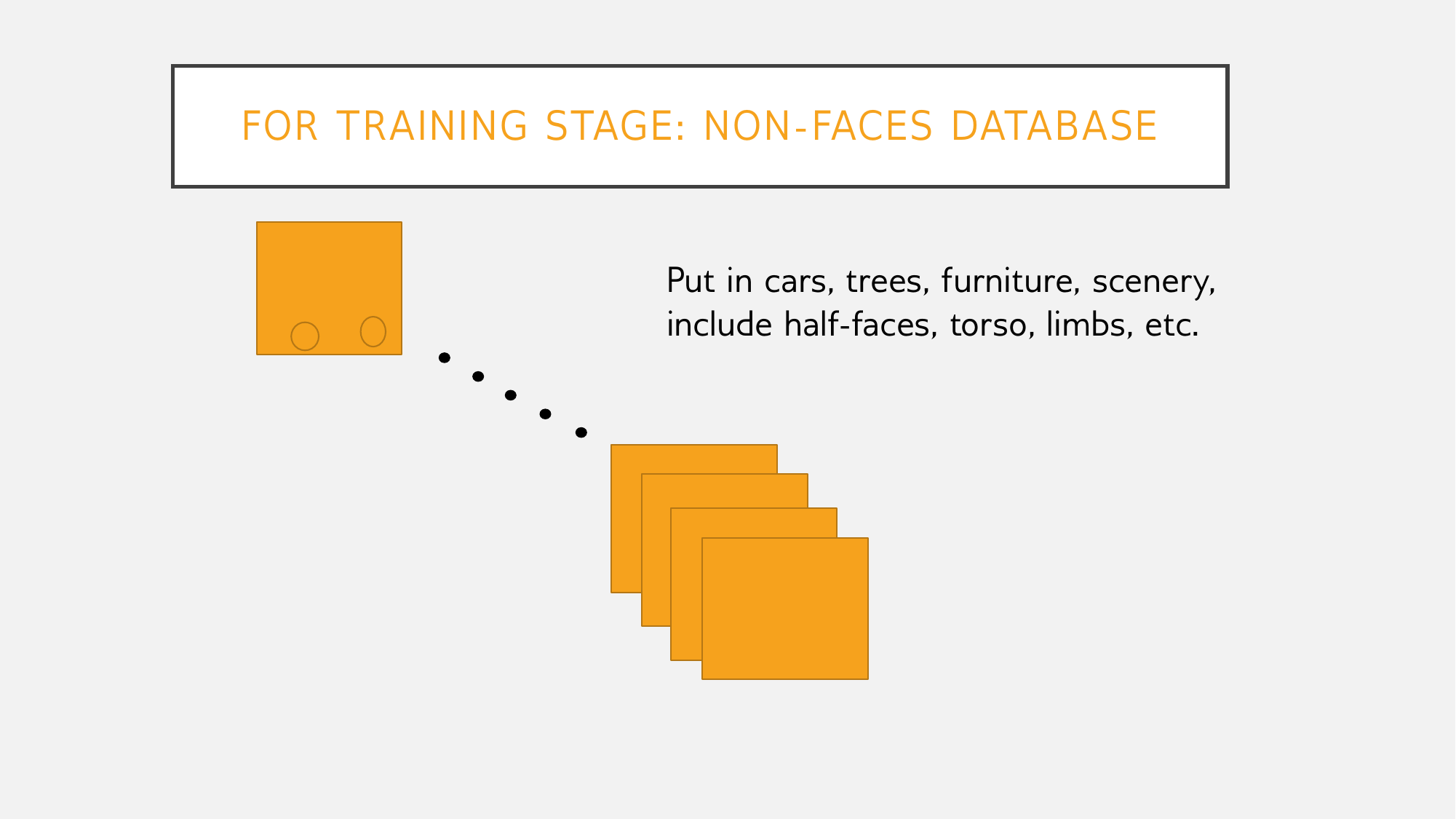

# For Training Stage: Non-Faces database

Put in cars, trees, furniture, scenery,
include half-faces, torso, limbs, etc.